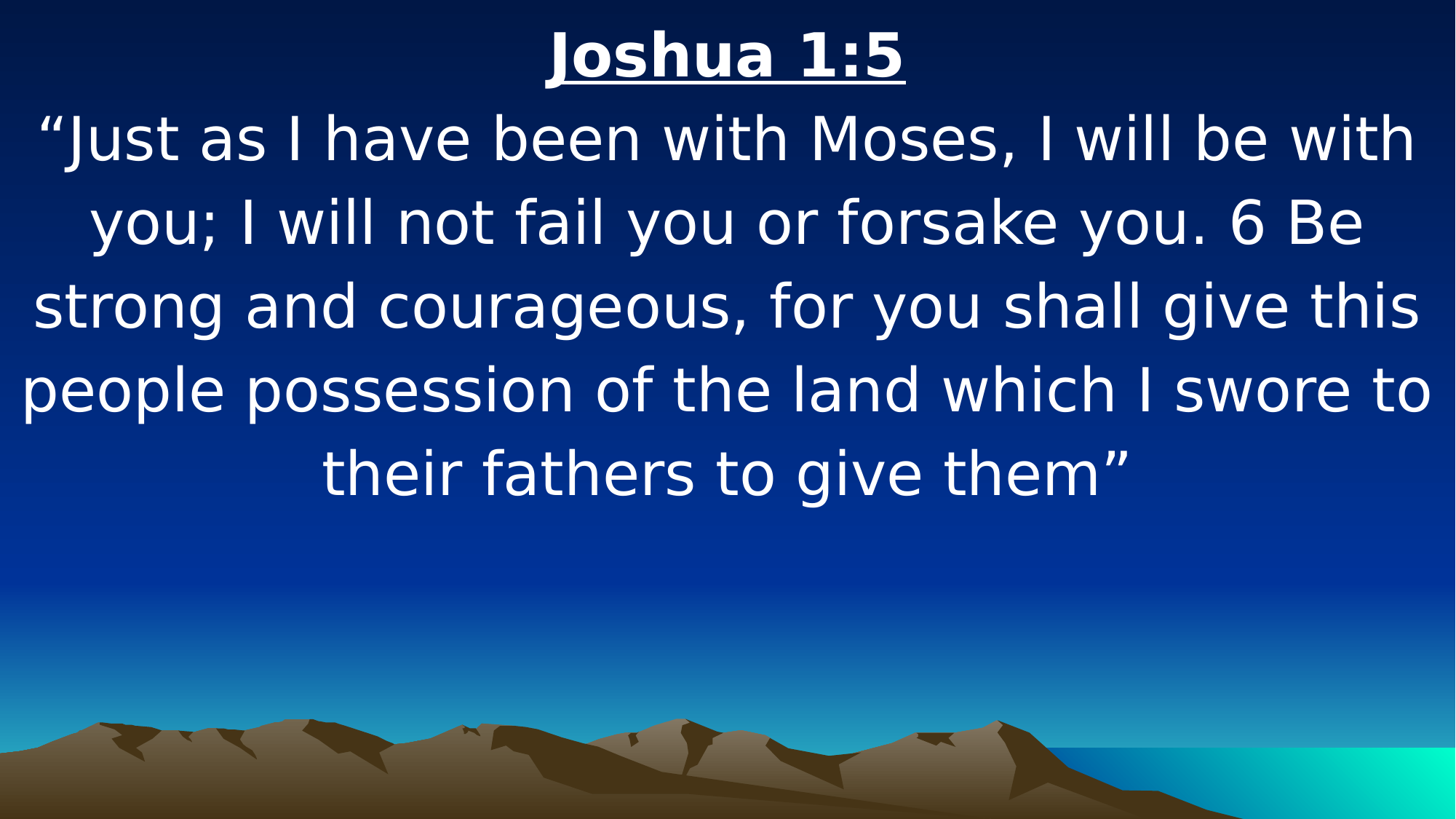

Joshua 1:5
“Just as I have been with Moses, I will be with you; I will not fail you or forsake you. 6 Be strong and courageous, for you shall give this people possession of the land which I swore to their fathers to give them”